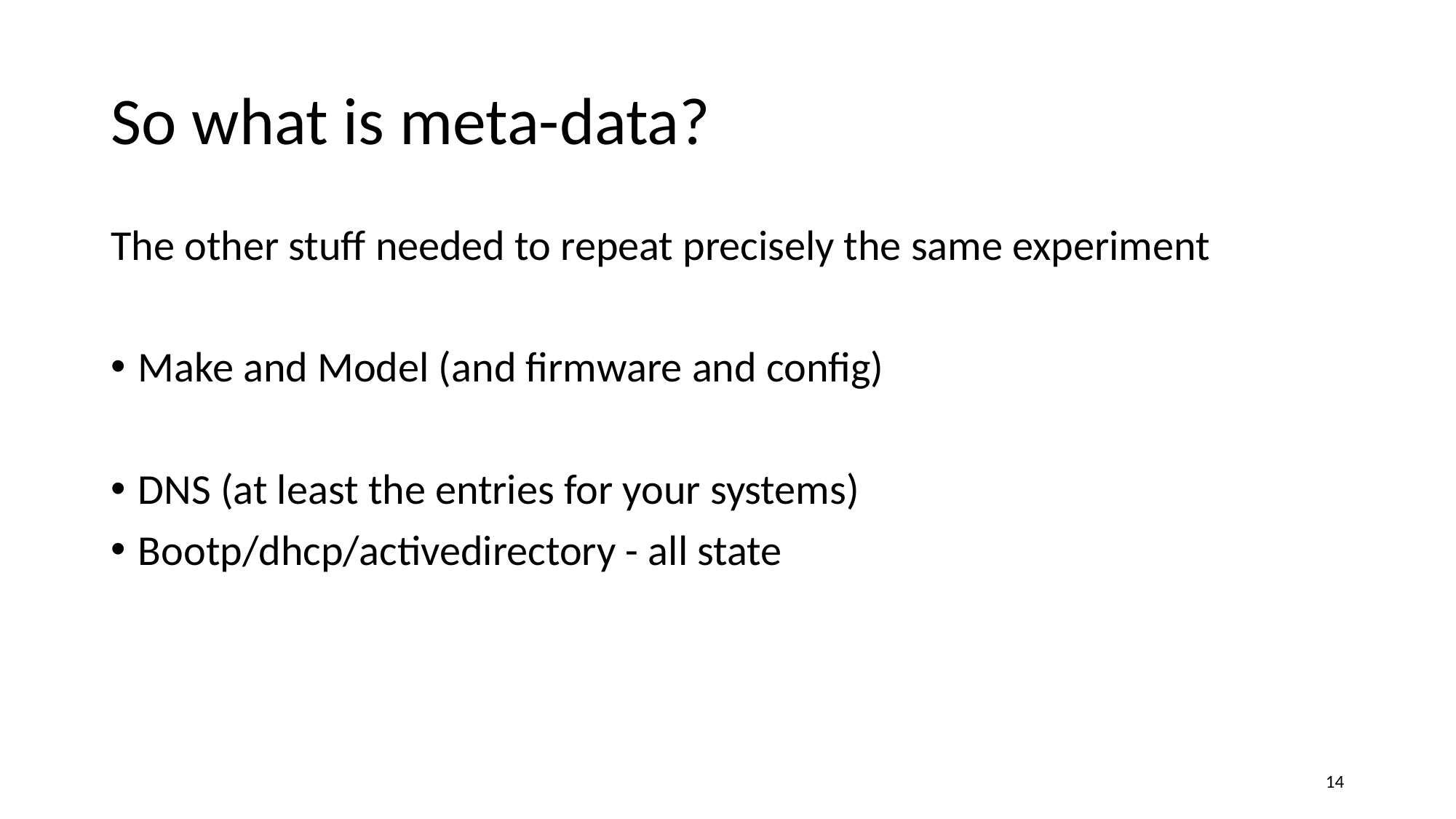

# So what is meta-data?
The other stuff needed to repeat precisely the same experiment

Make and Model (and firmware and config)

DNS (at least the entries for your systems)
Bootp/dhcp/activedirectory - all state

14